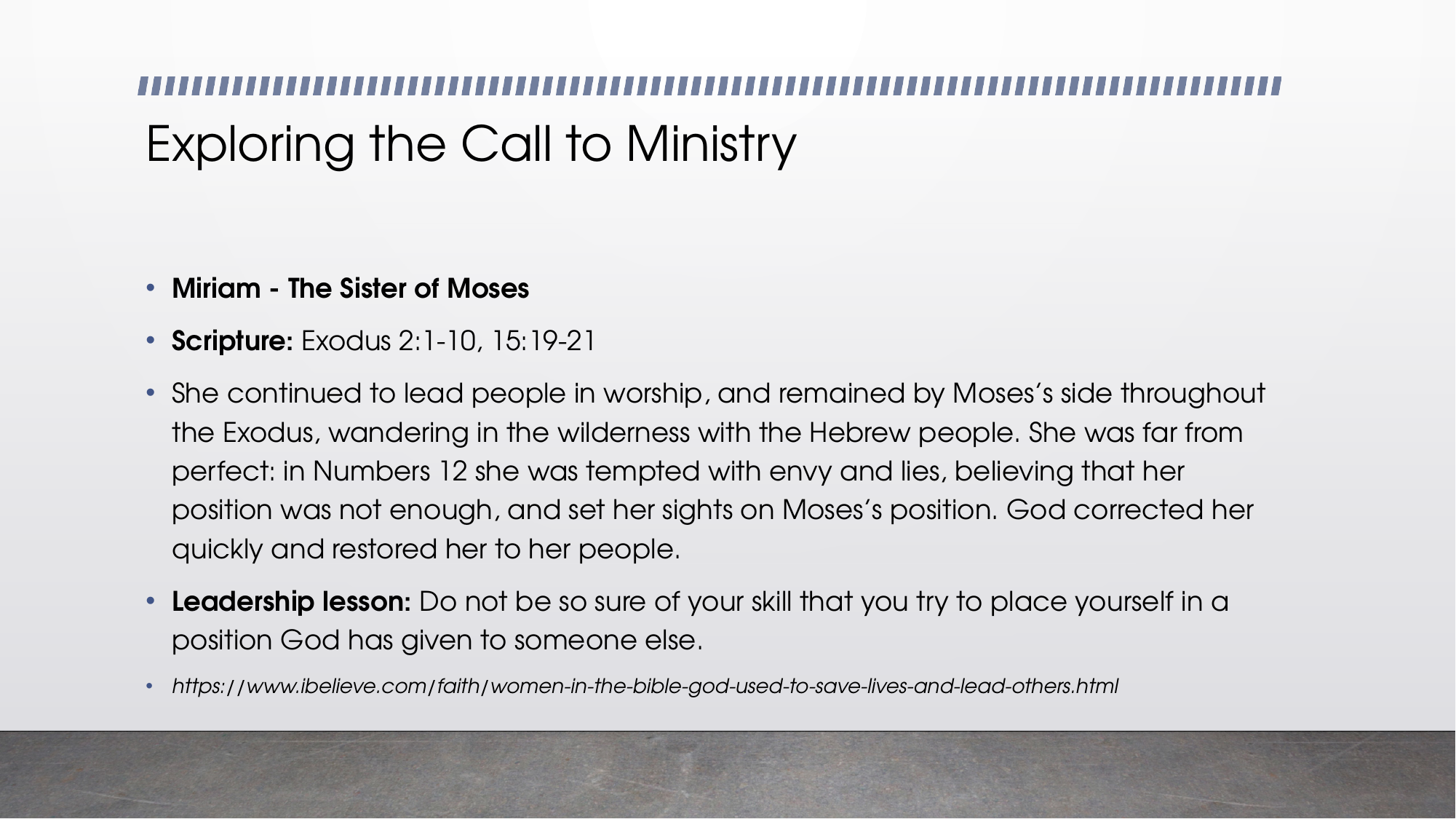

# Exploring the Call to Ministry
Miriam - The Sister of Moses
Scripture: Exodus 2:1-10, 15:19-21
She continued to lead people in worship, and remained by Moses’s side throughout the Exodus, wandering in the wilderness with the Hebrew people. She was far from perfect: in Numbers 12 she was tempted with envy and lies, believing that her position was not enough, and set her sights on Moses’s position. God corrected her quickly and restored her to her people.
Leadership lesson: Do not be so sure of your skill that you try to place yourself in a position God has given to someone else.
https://www.ibelieve.com/faith/women-in-the-bible-god-used-to-save-lives-and-lead-others.html